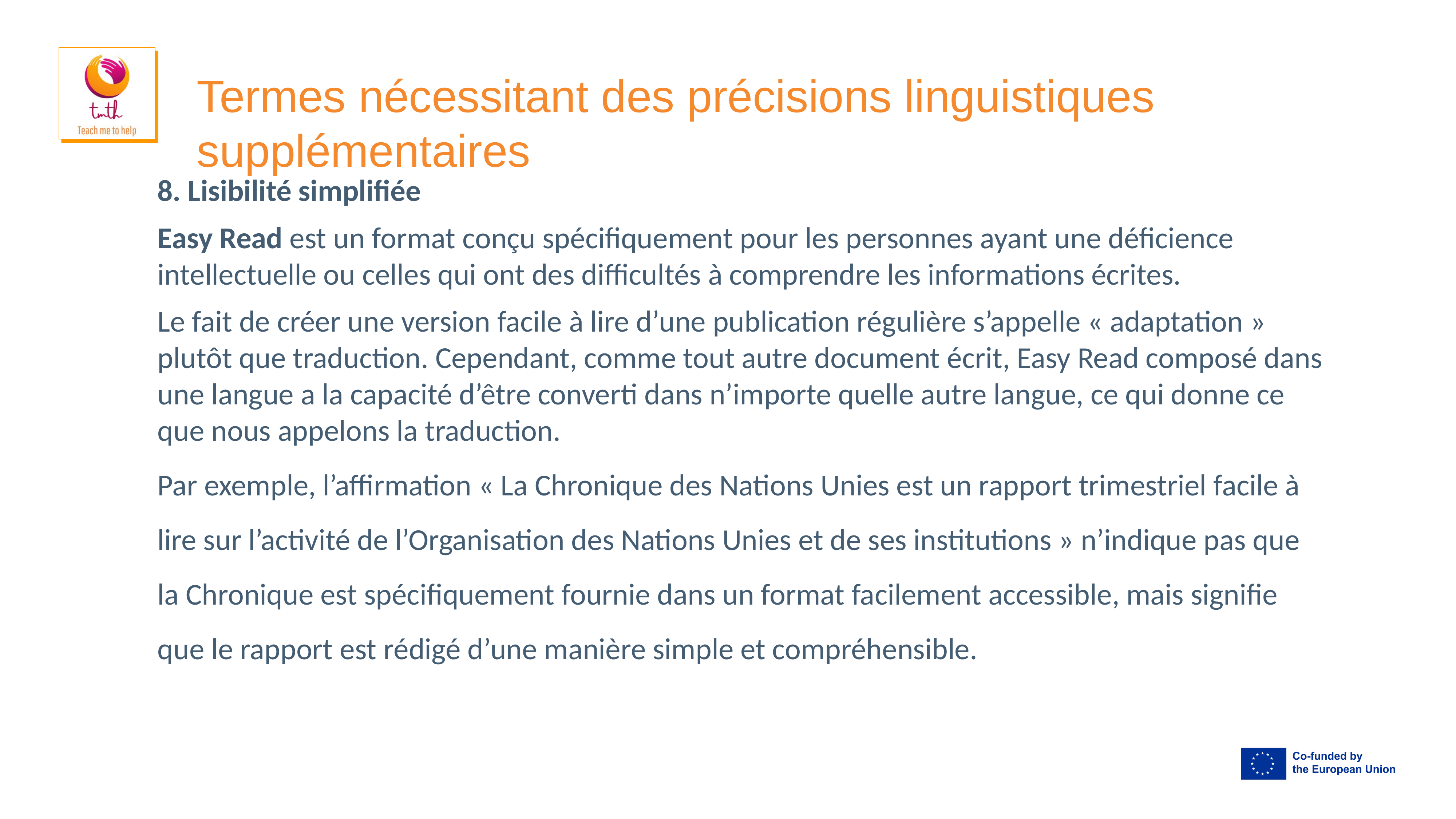

# Termes nécessitant des précisions linguistiques supplémentaires
8. Lisibilité simplifiée
Easy Read est un format conçu spécifiquement pour les personnes ayant une déficience intellectuelle ou celles qui ont des difficultés à comprendre les informations écrites.
Le fait de créer une version facile à lire d’une publication régulière s’appelle « adaptation » plutôt que traduction. Cependant, comme tout autre document écrit, Easy Read composé dans une langue a la capacité d’être converti dans n’importe quelle autre langue, ce qui donne ce que nous appelons la traduction.
Par exemple, l’affirmation « La Chronique des Nations Unies est un rapport trimestriel facile à lire sur l’activité de l’Organisation des Nations Unies et de ses institutions » n’indique pas que la Chronique est spécifiquement fournie dans un format facilement accessible, mais signifie que le rapport est rédigé d’une manière simple et compréhensible.